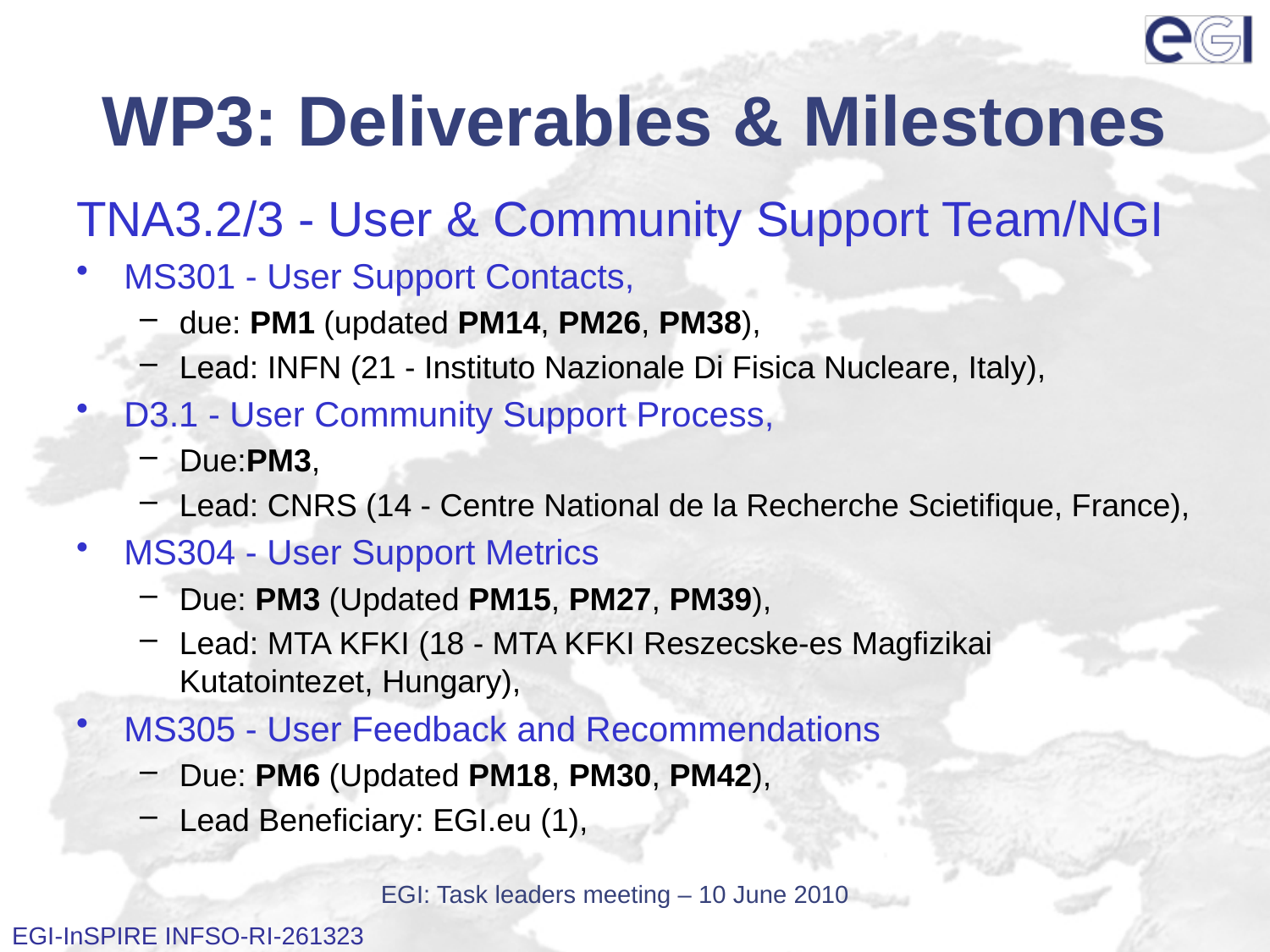

# WP3: Deliverables & Milestones
TNA3.2/3 - User & Community Support Team/NGI
MS301 - User Support Contacts,
due: PM1 (updated PM14, PM26, PM38),
Lead: INFN (21 - Instituto Nazionale Di Fisica Nucleare, Italy),
D3.1 - User Community Support Process,
Due:PM3,
Lead: CNRS (14 - Centre National de la Recherche Scietifique, France),
MS304 - User Support Metrics
Due: PM3 (Updated PM15, PM27, PM39),
Lead: MTA KFKI (18 - MTA KFKI Reszecske-es Magfizikai Kutatointezet, Hungary),
MS305 - User Feedback and Recommendations
Due: PM6 (Updated PM18, PM30, PM42),
Lead Beneficiary: EGI.eu (1),
EGI: Task leaders meeting – 10 June 2010